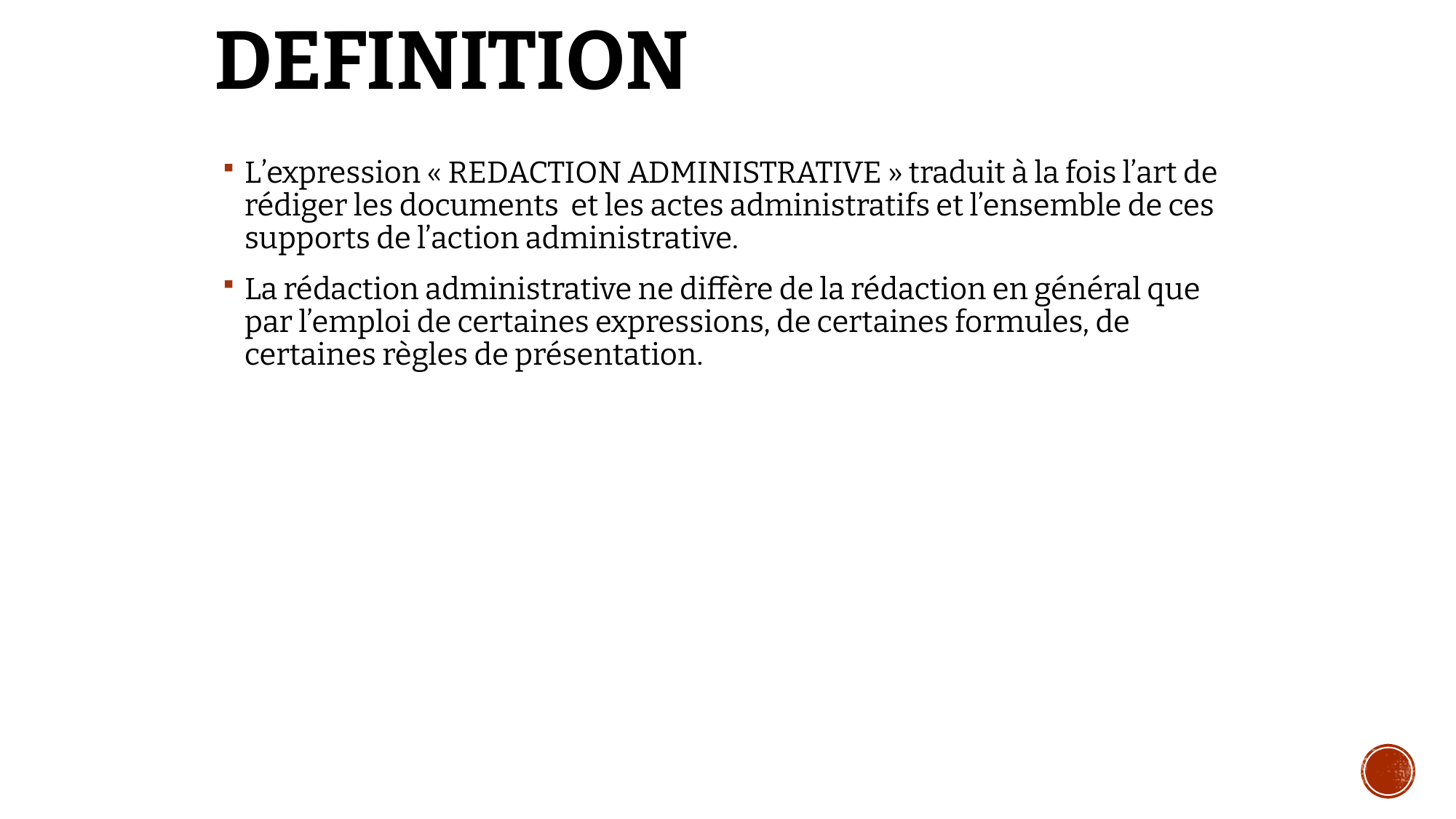

# DEFINITION
L’expression « REDACTION ADMINISTRATIVE » traduit à la fois l’art de rédiger les documents  et les actes administratifs et l’ensemble de ces supports de l’action administrative.
La rédaction administrative ne diffère de la rédaction en général que par l’emploi de certaines expressions, de certaines formules, de certaines règles de présentation.